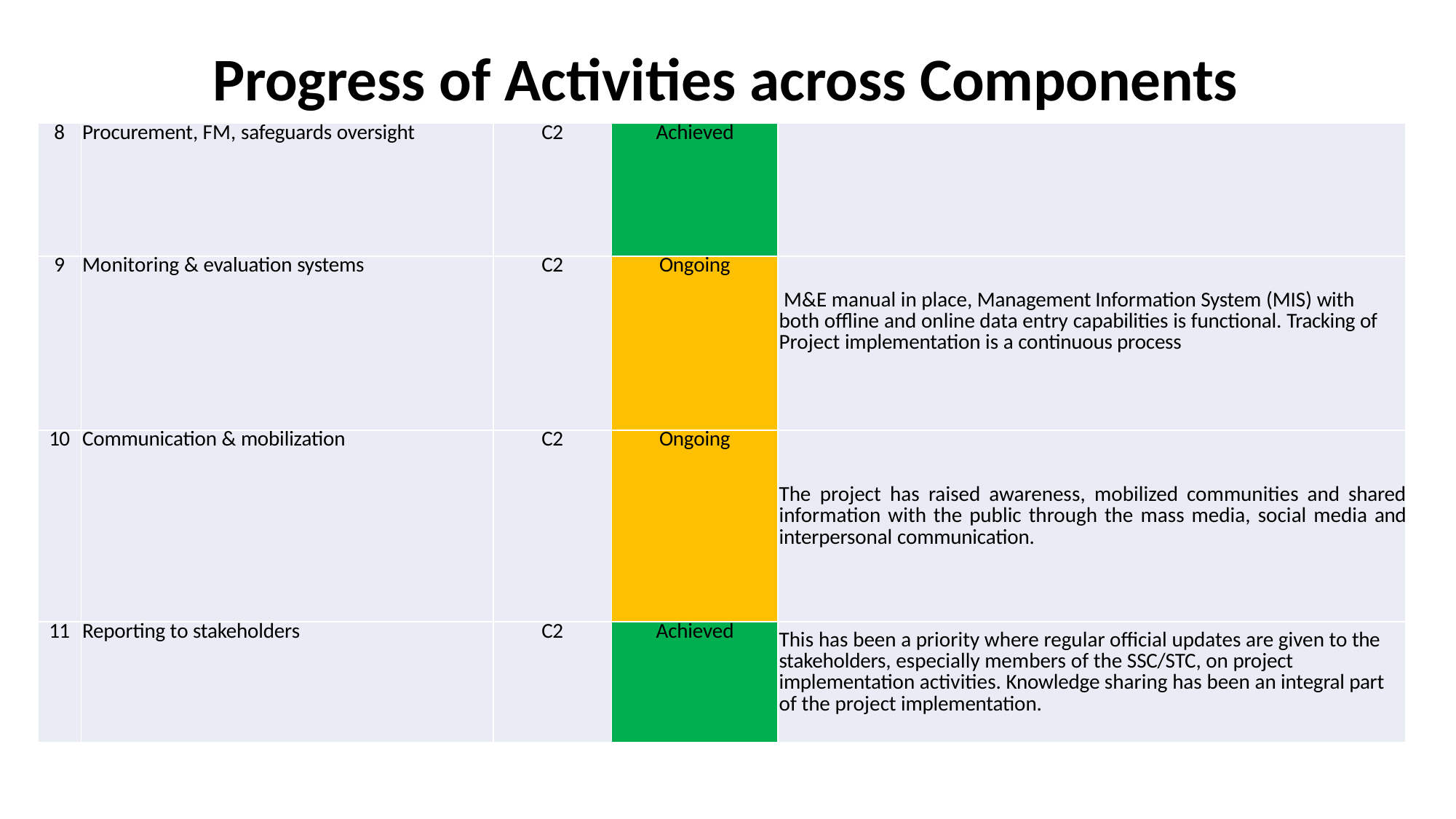

# Progress of Activities across Components
| 8 | Procurement, FM, safeguards oversight | C2 | Achieved |  |
| --- | --- | --- | --- | --- |
| 9 | Monitoring & evaluation systems | C2 | Ongoing | M&E manual in place, Management Information System (MIS) with both offline and online data entry capabilities is functional. Tracking of Project implementation is a continuous process |
| 10 | Communication & mobilization | C2 | Ongoing | The project has raised awareness, mobilized communities and shared information with the public through the mass media, social media and interpersonal communication. |
| 11 | Reporting to stakeholders | C2 | Achieved | This has been a priority where regular official updates are given to the stakeholders, especially members of the SSC/STC, on project implementation activities. Knowledge sharing has been an integral part of the project implementation. |